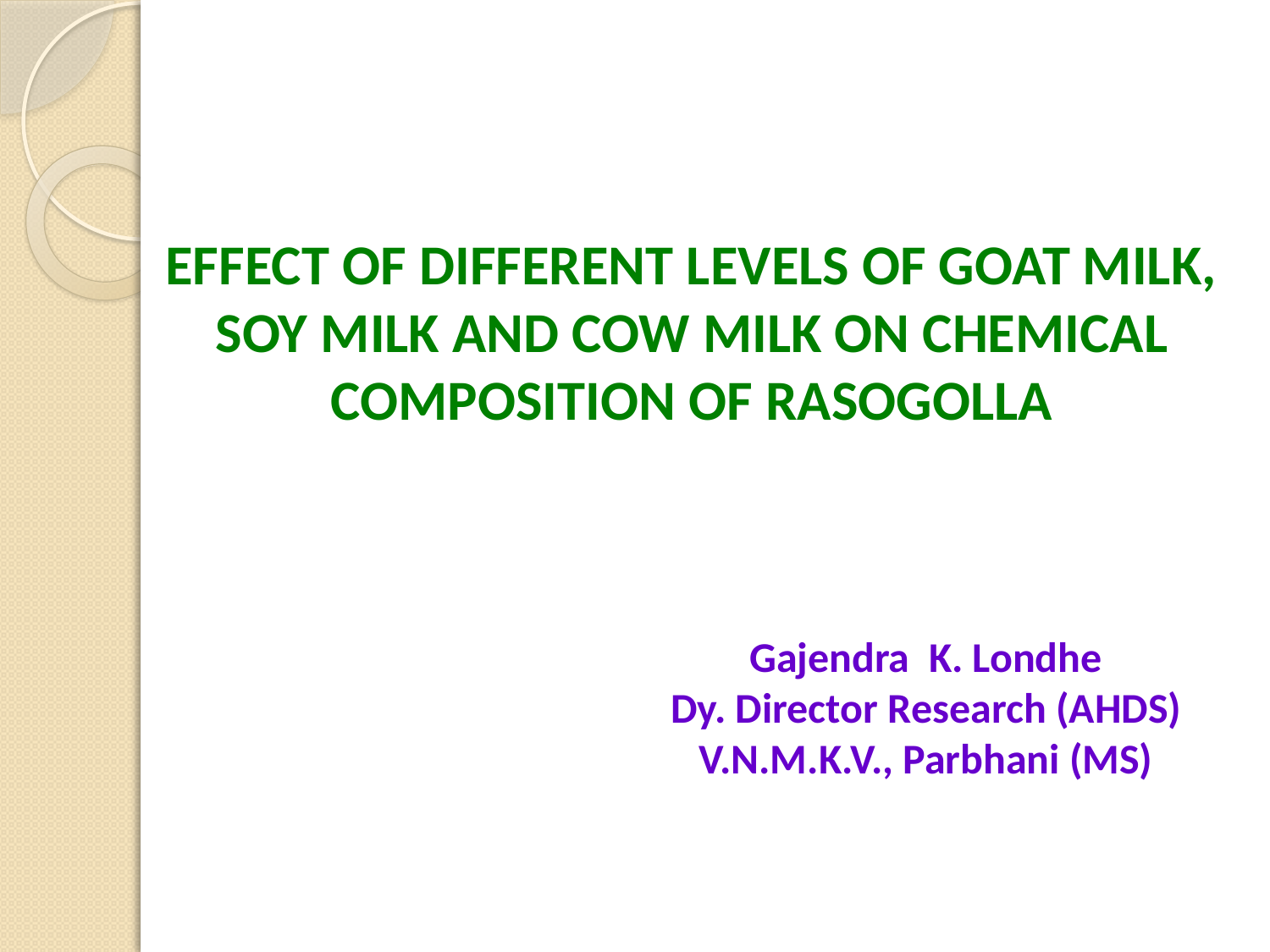

EFFECT OF DIFFERENT LEVELS OF GOAT MILK, SOY MILK AND COW MILK ON CHEMICAL COMPOSITION OF RASOGOLLA
Gajendra  K. Londhe
Dy. Director Research (AHDS)
V.N.M.K.V., Parbhani (MS)